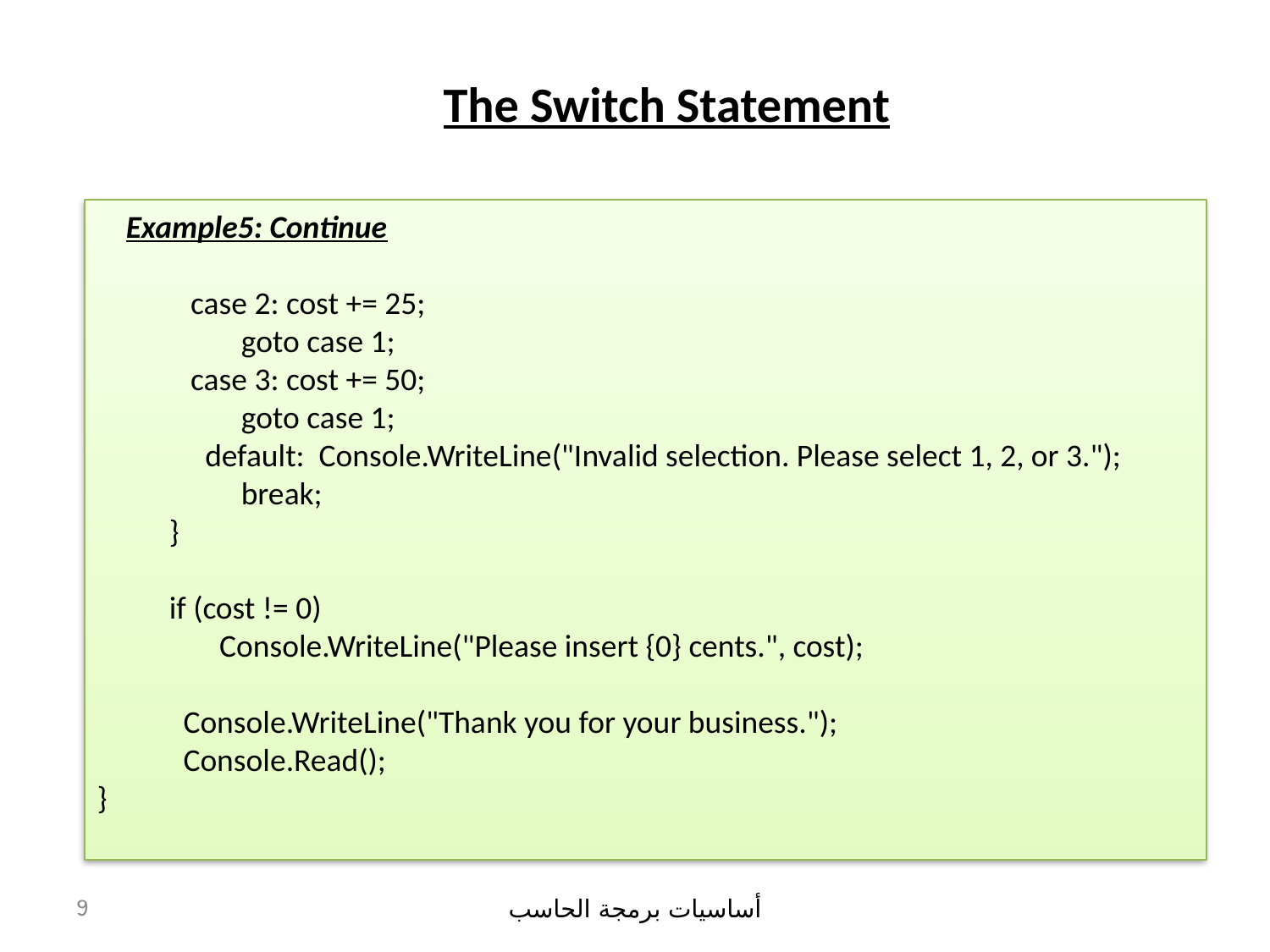

# The Switch Statement
    Example5: Continue

             case 2: cost += 25;
                    goto case 1;
             case 3: cost += 50;
                    goto case 1;
               default:  Console.WriteLine("Invalid selection. Please select 1, 2, or 3.");
                    break;
          }

          if (cost != 0)
                 Console.WriteLine("Please insert {0} cents.", cost);

            Console.WriteLine("Thank you for your business.");
            Console.Read();
}

9
أساسيات برمجة الحاسب